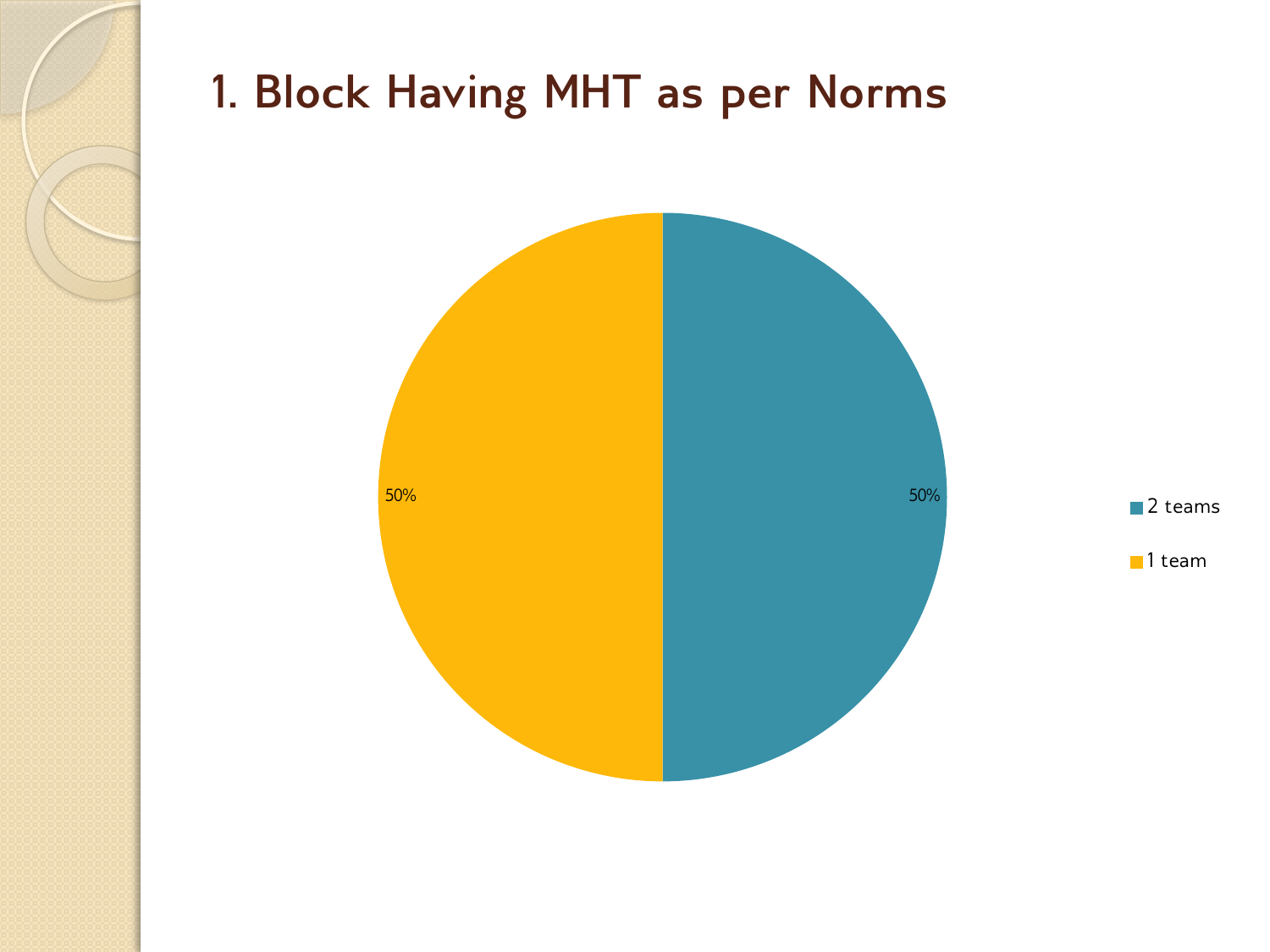

# 1. Block Having MHT as per Norms

### Chart

| Category | No. of teams Blocks |
|---|---|
| 2 teams | 3.0 |
| 1 team | 3.0 |